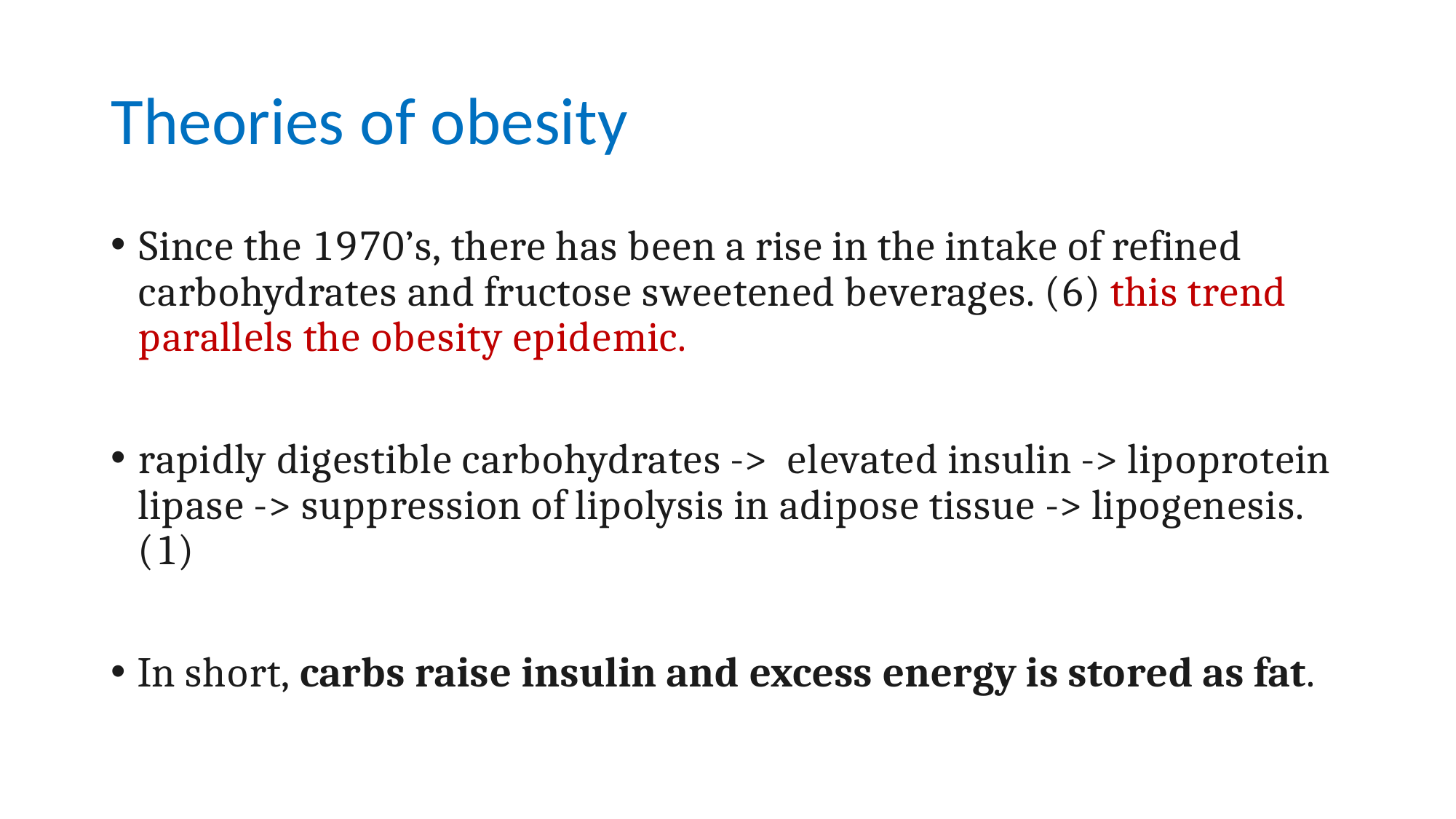

# Theories of obesity
Since the 1970’s, there has been a rise in the intake of refined carbohydrates and fructose sweetened beverages. (6) this trend parallels the obesity epidemic.

rapidly digestible carbohydrates ->  elevated insulin -> lipoprotein lipase -> suppression of lipolysis in adipose tissue -> lipogenesis. (1)

In short, carbs raise insulin and excess energy is stored as fat.